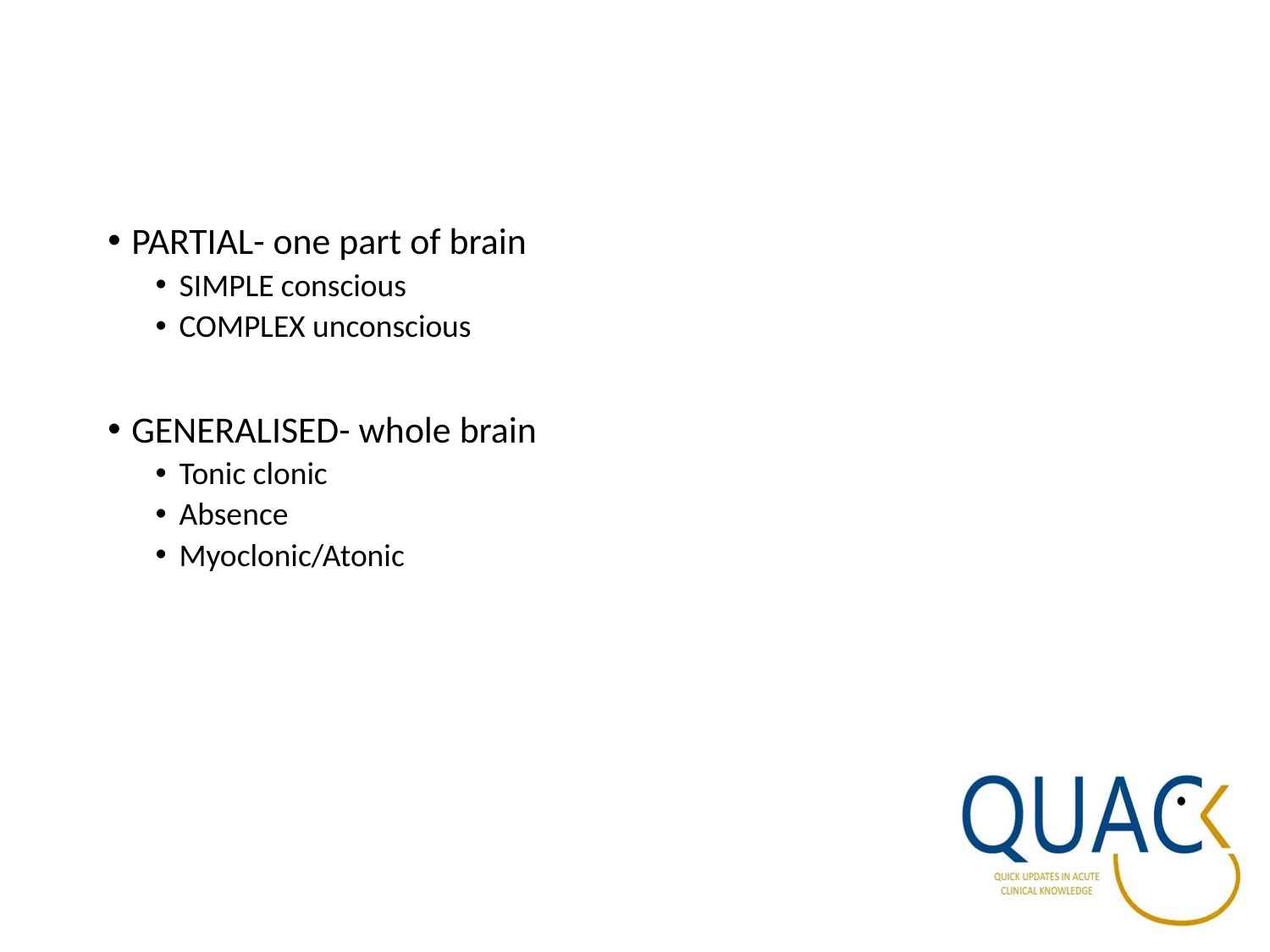

#
PARTIAL- one part of brain
SIMPLE conscious
COMPLEX unconscious

GENERALISED- whole brain
Tonic clonic
Absence
Myoclonic/Atonic